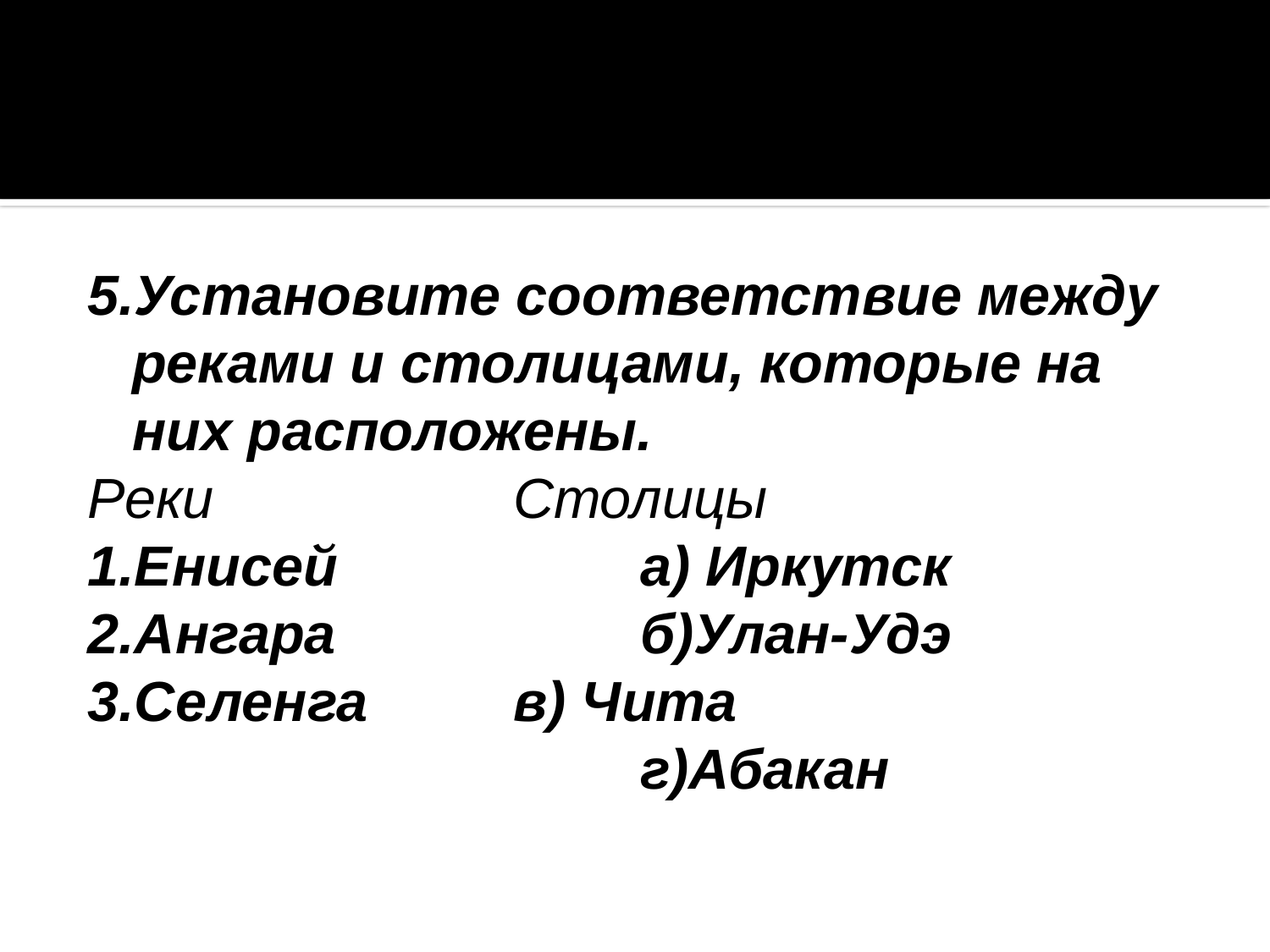

5.Установите соответствие между реками и столицами, которые на них расположены.
Реки			Столицы
1.Енисей			а) Иркутск
2.Ангара			б)Улан-Удэ
3.Селенга		в) Чита
					г)Абакан